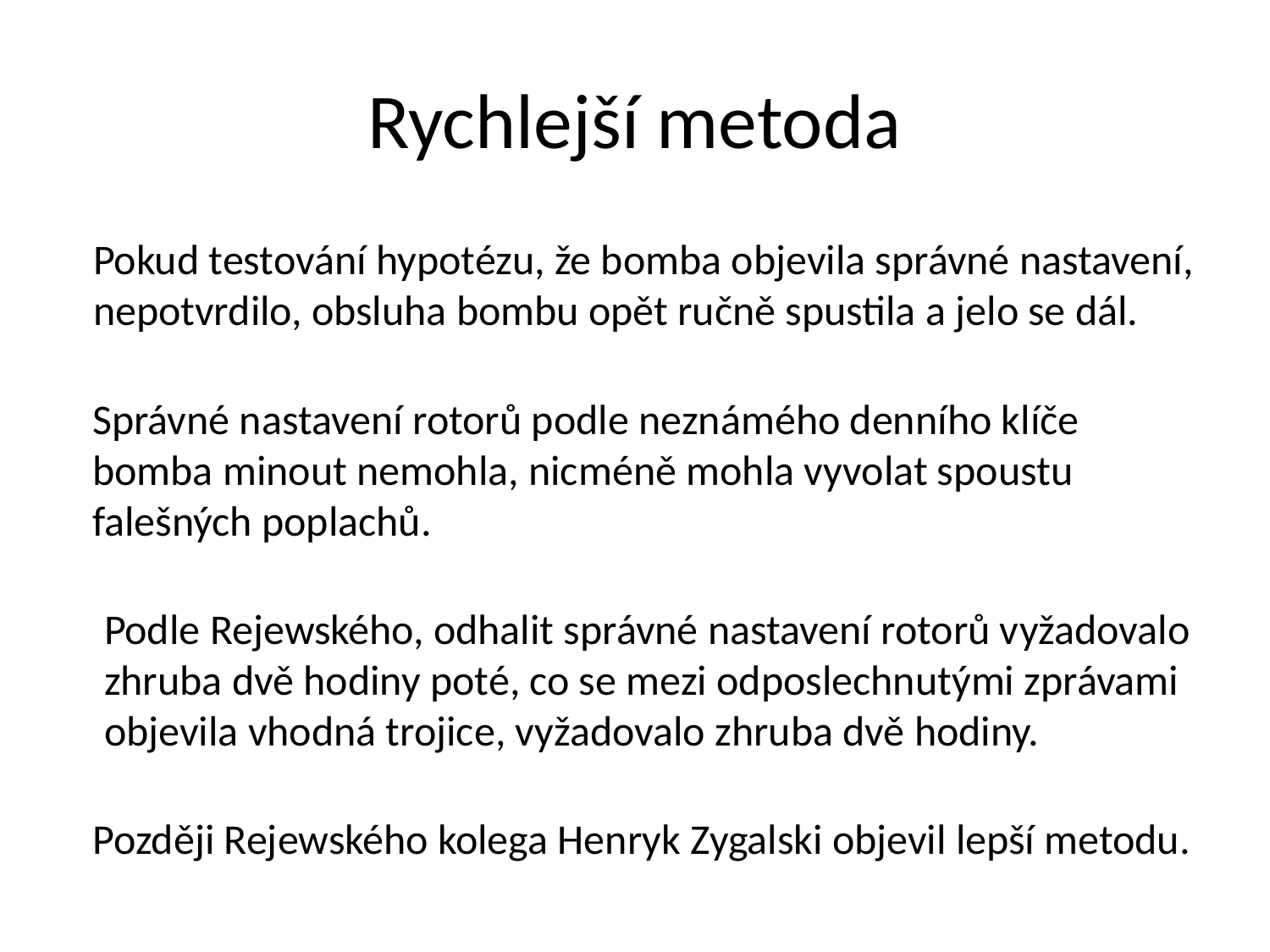

# Rychlejší metoda
Pokud testování hypotézu, že bomba objevila správné nastavení,
nepotvrdilo, obsluha bombu opět ručně spustila a jelo se dál.
Správné nastavení rotorů podle neznámého denního klíče
bomba minout nemohla, nicméně mohla vyvolat spoustu
falešných poplachů.
Podle Rejewského, odhalit správné nastavení rotorů vyžadovalo
zhruba dvě hodiny poté, co se mezi odposlechnutými zprávami
objevila vhodná trojice, vyžadovalo zhruba dvě hodiny.
Později Rejewského kolega Henryk Zygalski objevil lepší metodu.